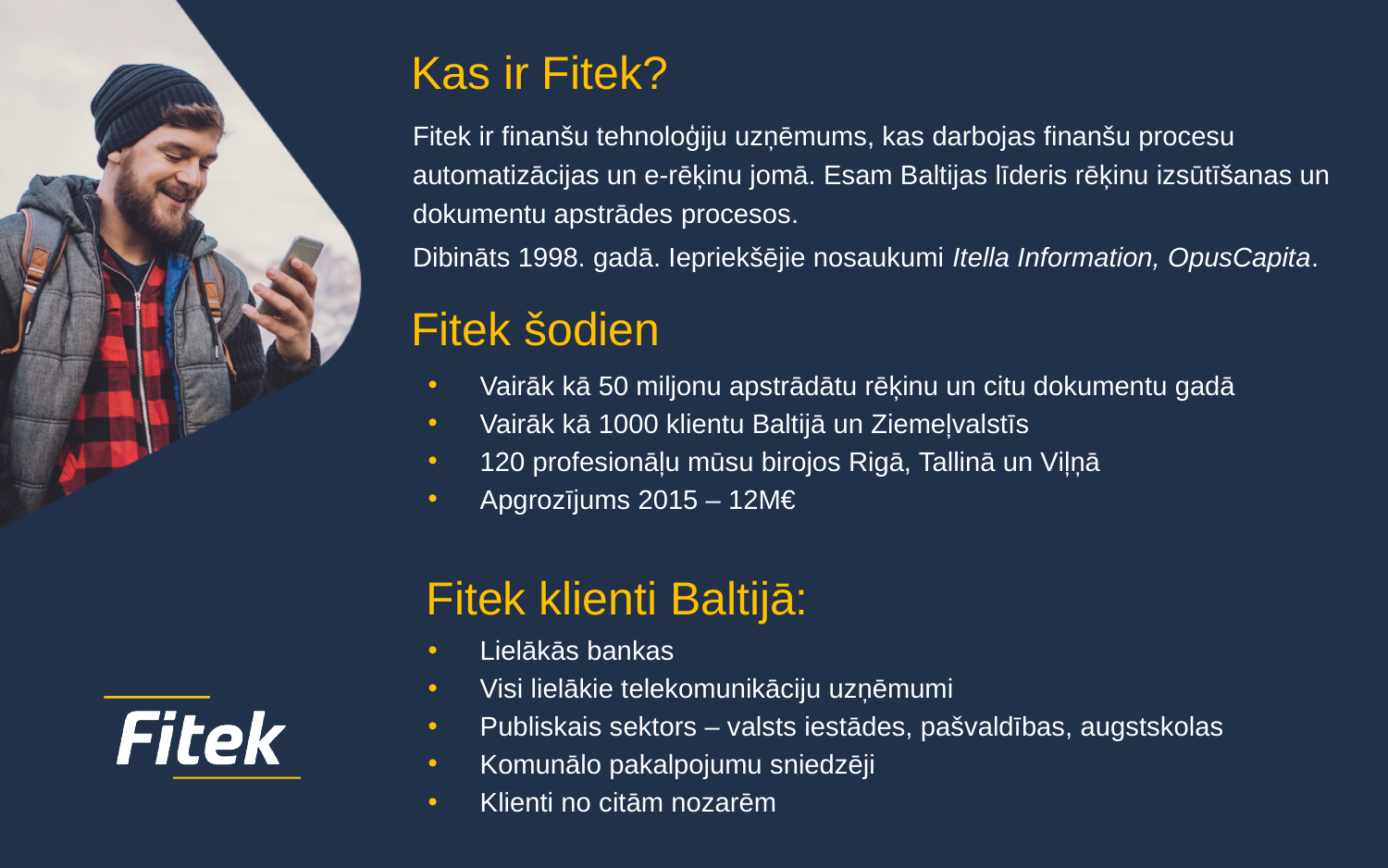

# Kas ir Fitek?
Fitek ir finanšu tehnoloģiju uzņēmums, kas darbojas finanšu procesu automatizācijas un e-rēķinu jomā. Esam Baltijas līderis rēķinu izsūtīšanas un dokumentu apstrādes procesos.
Dibināts 1998. gadā. Iepriekšējie nosaukumi Itella Information, OpusCapita.
Fitek šodien
Vairāk kā 50 miljonu apstrādātu rēķinu un citu dokumentu gadā
Vairāk kā 1000 klientu Baltijā un Ziemeļvalstīs
120 profesionāļu mūsu birojos Rigā, Tallinā un Viļņā
Apgrozījums 2015 – 12M€
Fitek klienti Baltijā:
Lielākās bankas
Visi lielākie telekomunikāciju uzņēmumi
Publiskais sektors – valsts iestādes, pašvaldības, augstskolas
Komunālo pakalpojumu sniedzēji
Klienti no citām nozarēm